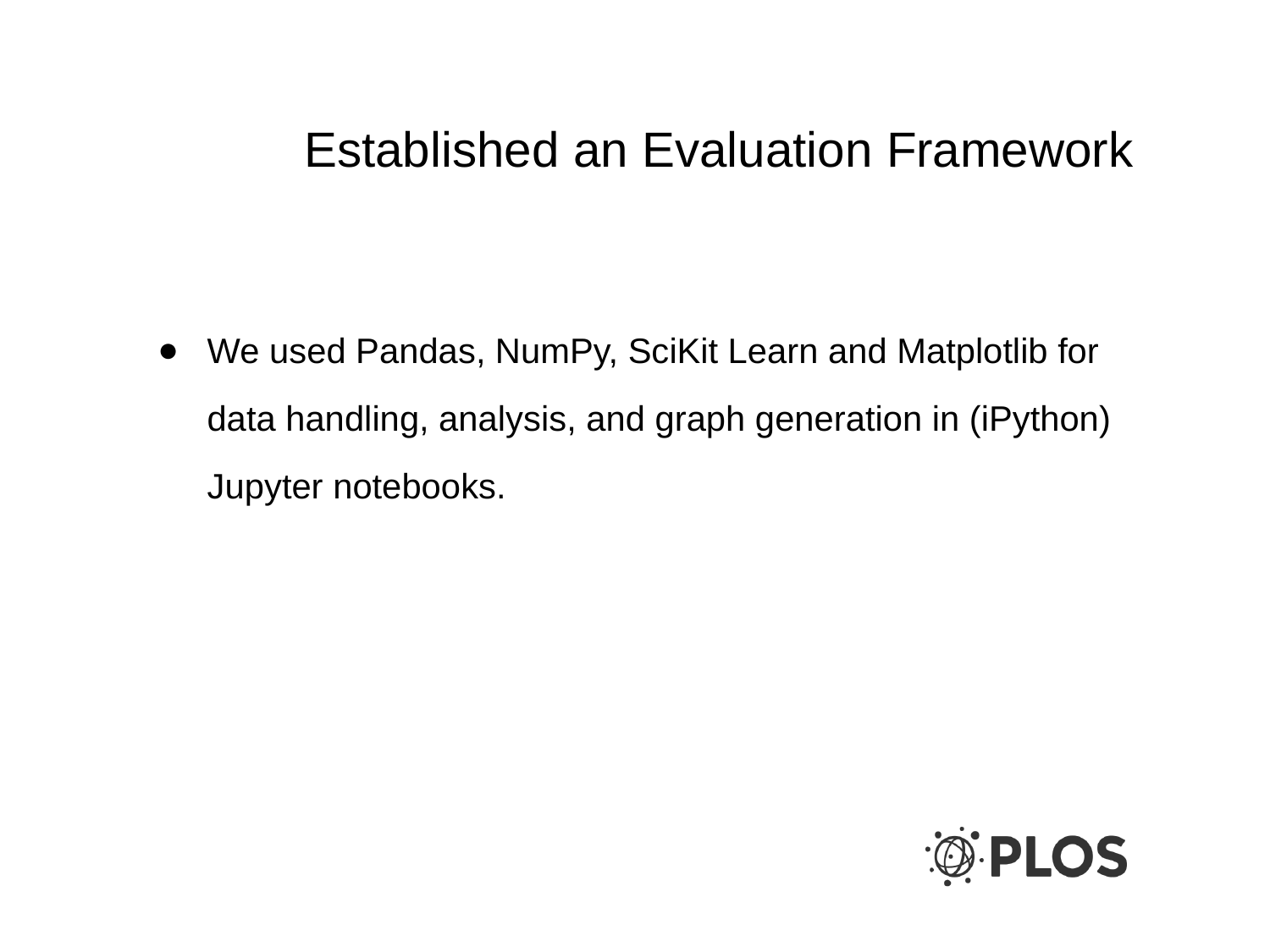

# Established an Evaluation Framework
We used Pandas, NumPy, SciKit Learn and Matplotlib for data handling, analysis, and graph generation in (iPython) Jupyter notebooks.